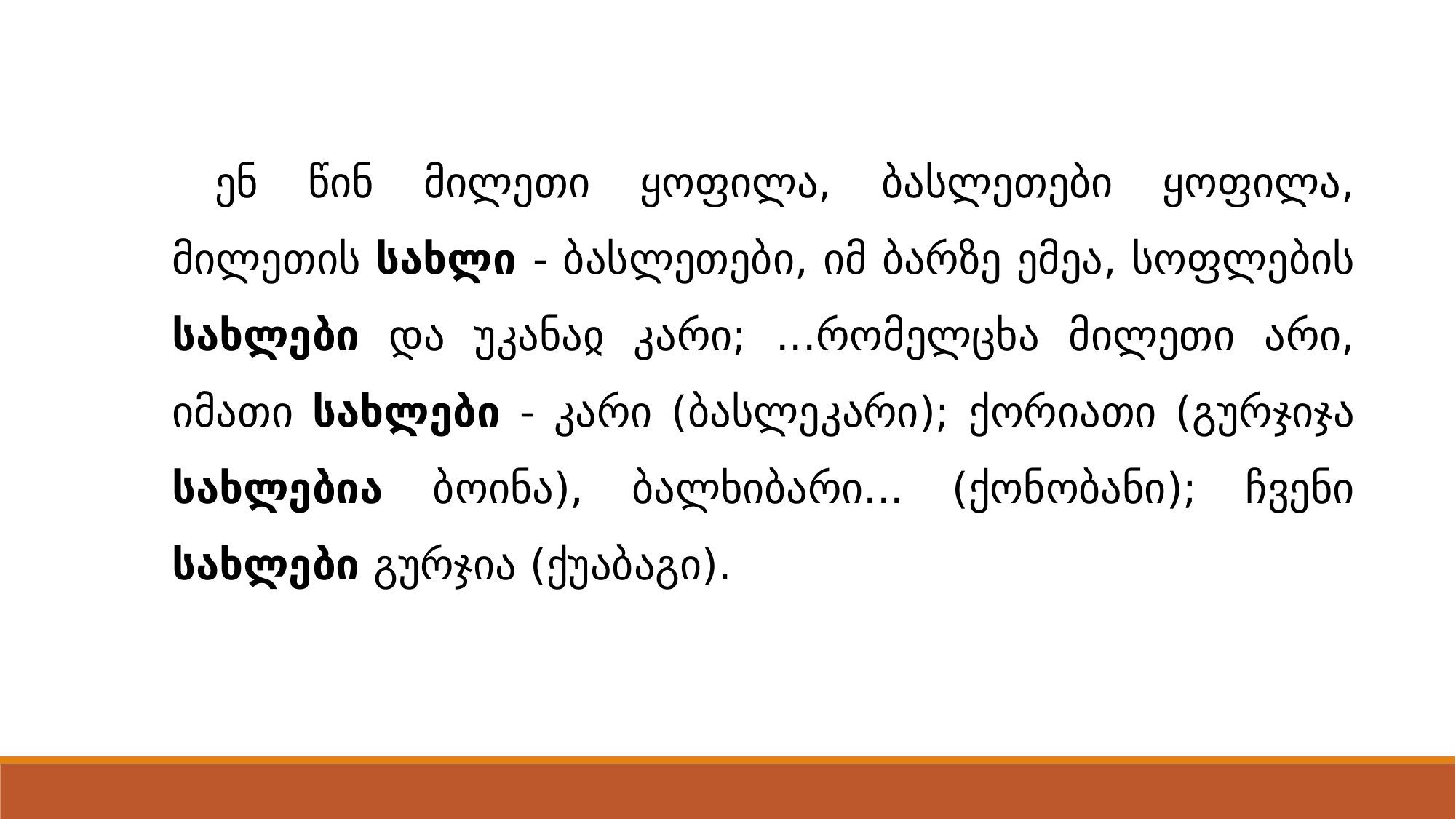

ენ წინ მილეთი ყოფილა, ბასლეთები ყოფილა, მილეთის სახლი - ბასლეთები, იმ ბარზე ემეა, სოფლების სახლები და უკანაჲ კარი; ...რომელცხა მილეთი არი, იმათი სახლები - კარი (ბასლეკარი); ქორიათი (გურჯიჯა სახლებია ბოინა), ბალხიბარი... (ქონობანი); ჩვენი სახლები გურჯია (ქუაბაგი).